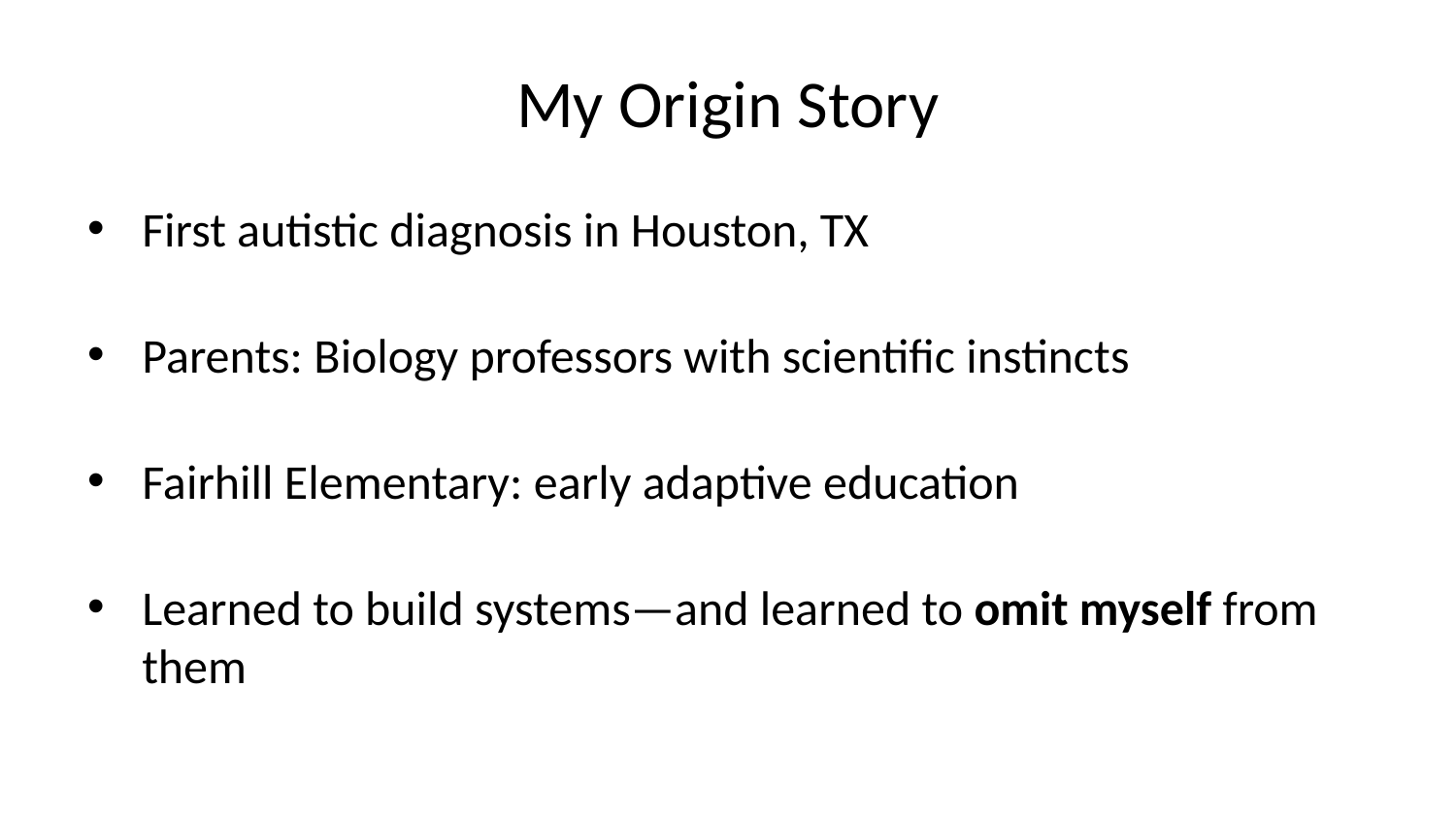

# My Origin Story
First autistic diagnosis in Houston, TX
Parents: Biology professors with scientific instincts
Fairhill Elementary: early adaptive education
Learned to build systems—and learned to omit myself from them